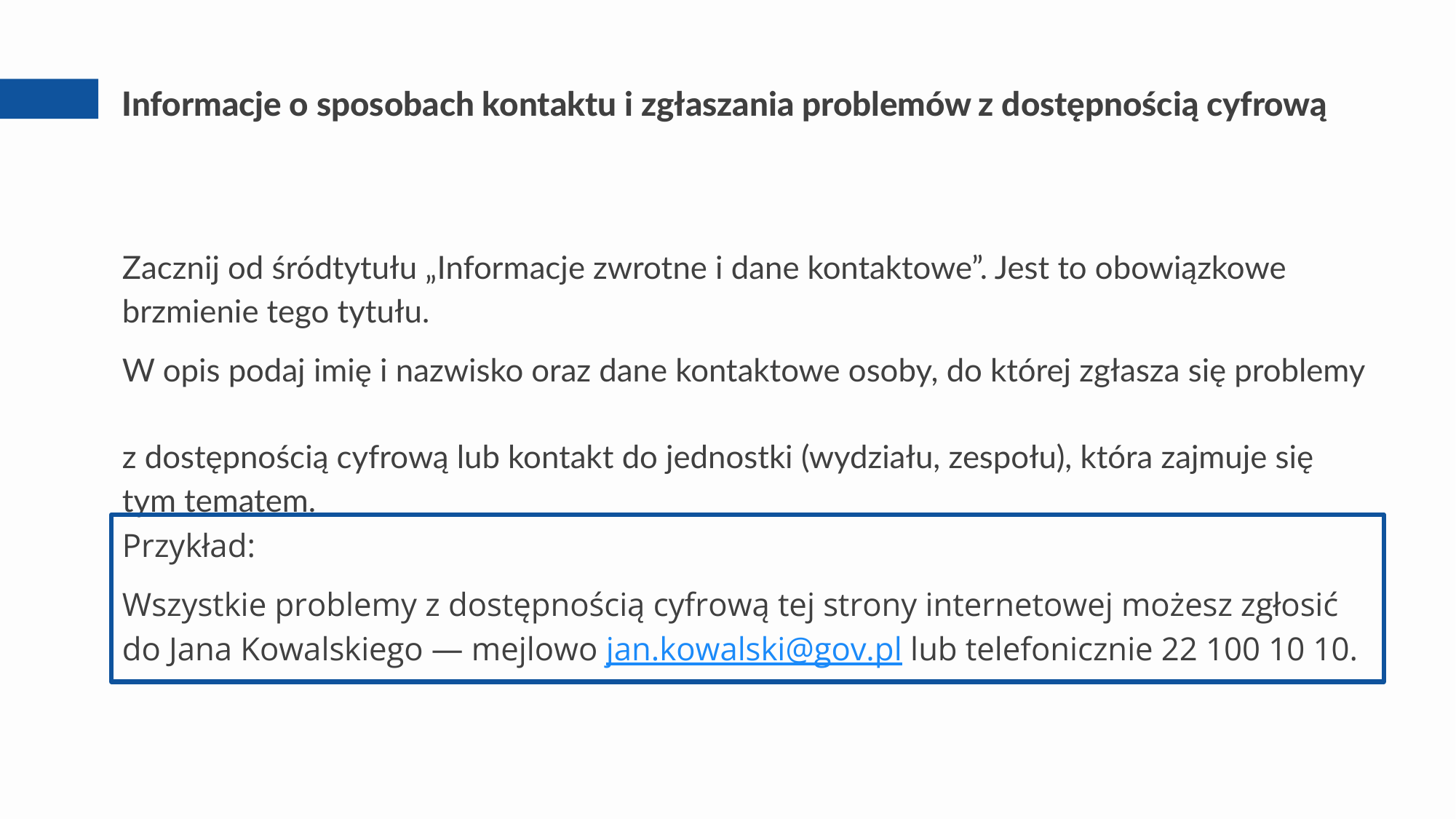

# Informacje o sposobach kontaktu i zgłaszania problemów z dostępnością cyfrową
Zacznij od śródtytułu „Informacje zwrotne i dane kontaktowe”. Jest to obowiązkowe brzmienie tego tytułu.
W opis podaj imię i nazwisko oraz dane kontaktowe osoby, do której zgłasza się problemy
z dostępnością cyfrową lub kontakt do jednostki (wydziału, zespołu), która zajmuje się tym tematem.
Przykład:
Wszystkie problemy z dostępnością cyfrową tej strony internetowej możesz zgłosić do Jana Kowalskiego — mejlowo jan.kowalski@gov.pl lub telefonicznie 22 100 10 10.